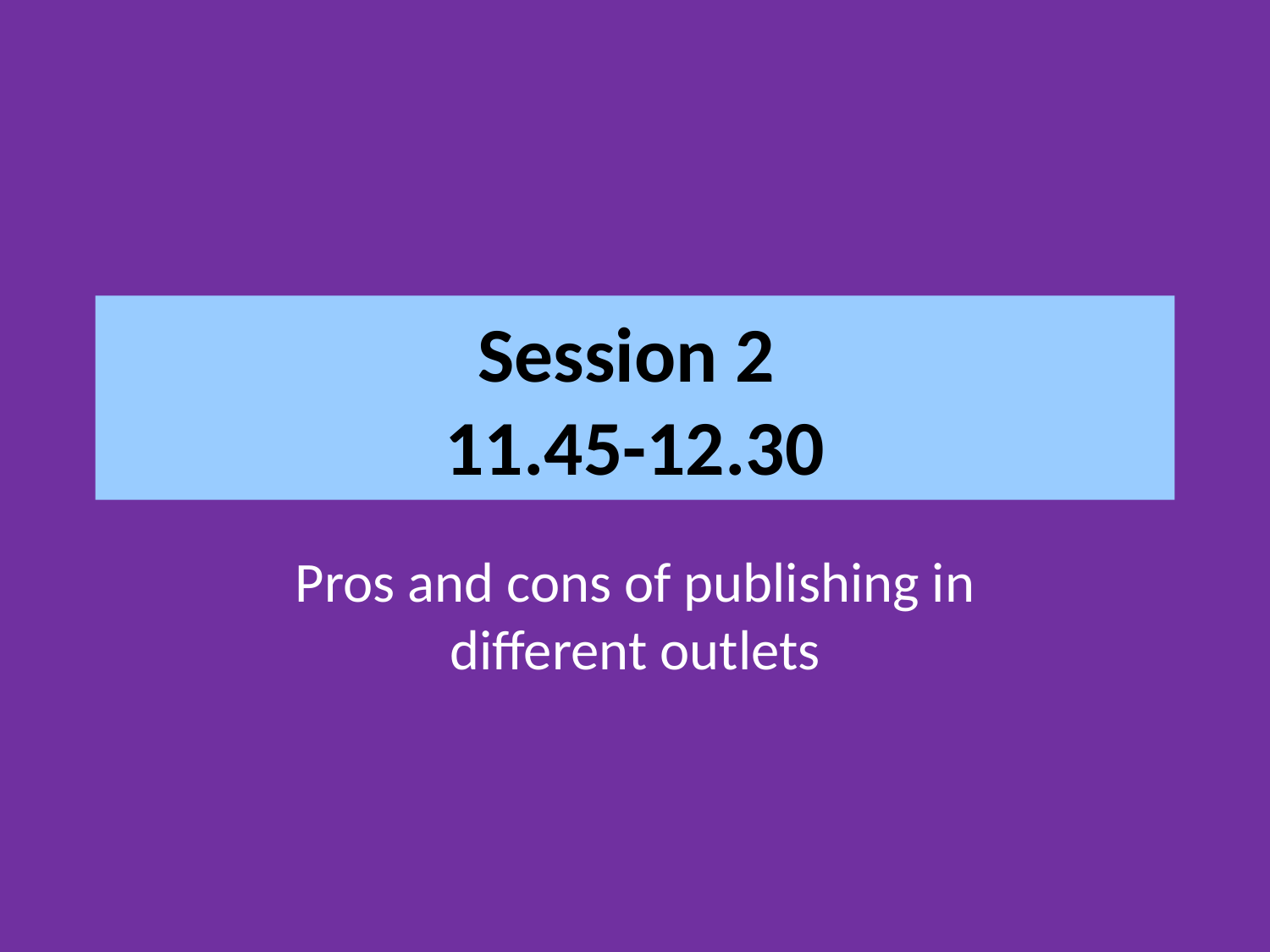

# Session 2 11.45-12.30
Pros and cons of publishing in different outlets